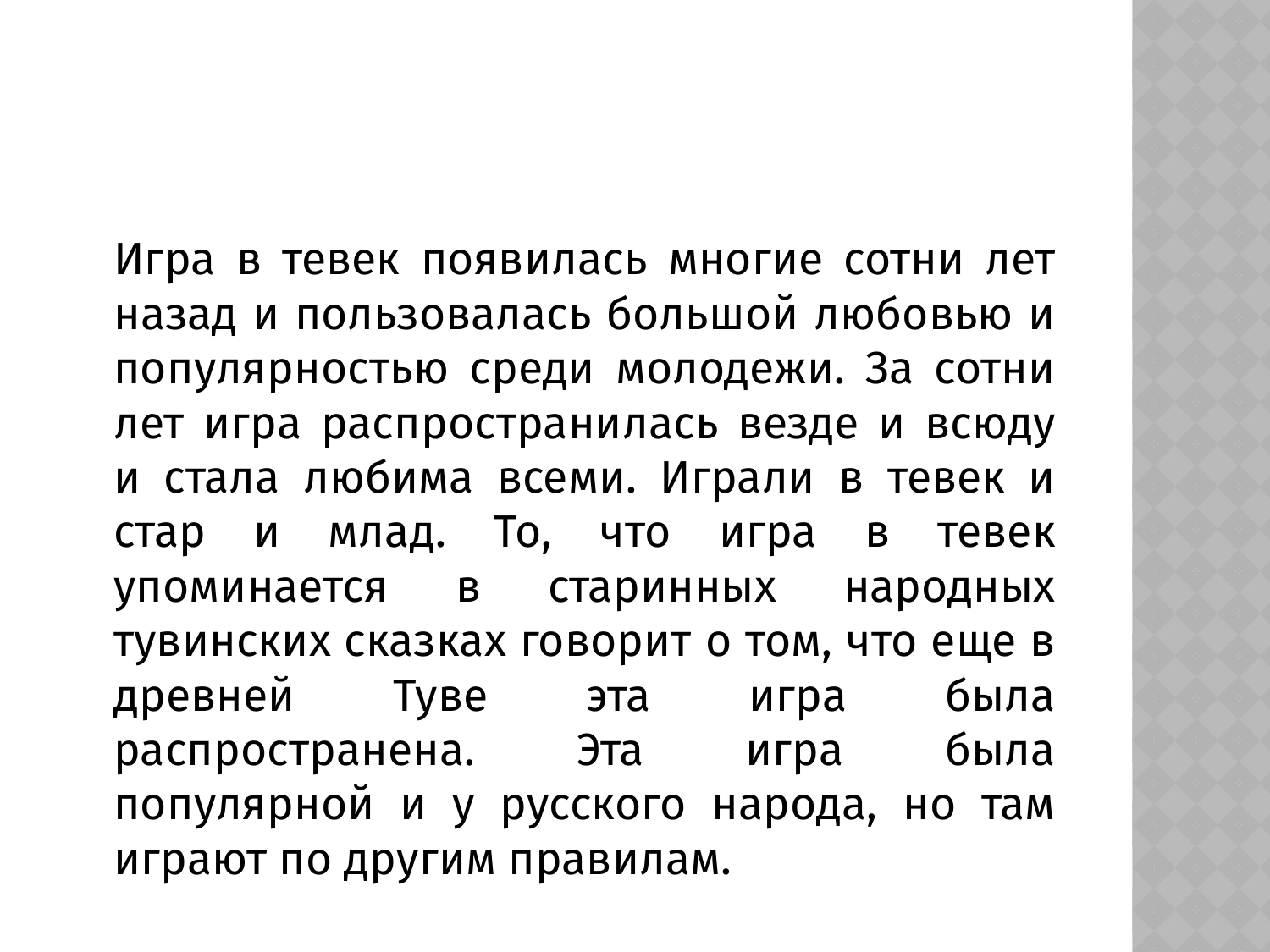

#
		Игра в тевек появилась многие сотни лет назад и пользовалась большой любовью и популярностью среди молодежи. За сотни лет игра распространилась везде и всюду и стала любима всеми. Играли в тевек и стар и млад. То, что игра в тевек упоминается в старинных народных тувинских сказках говорит о том, что еще в древней Туве эта игра была распространена. Эта игра была популярной и у русского народа, но там играют по другим правилам.